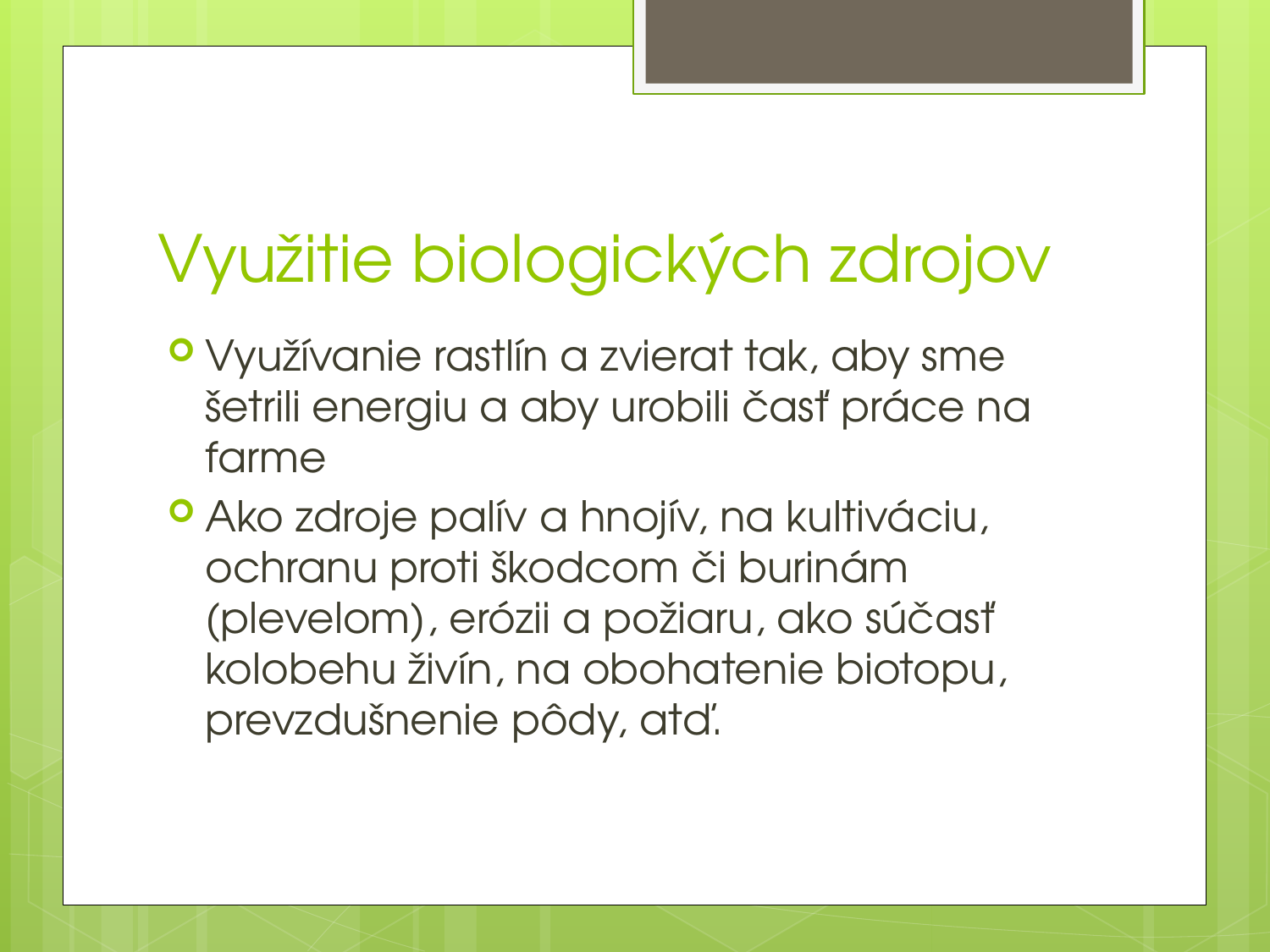

# Využitie biologických zdrojov
Využívanie rastlín a zvierat tak, aby sme šetrili energiu a aby urobili časť práce na farme
Ako zdroje palív a hnojív, na kultiváciu, ochranu proti škodcom či burinám (plevelom), erózii a požiaru, ako súčasť kolobehu živín, na obohatenie biotopu, prevzdušnenie pôdy, atď.